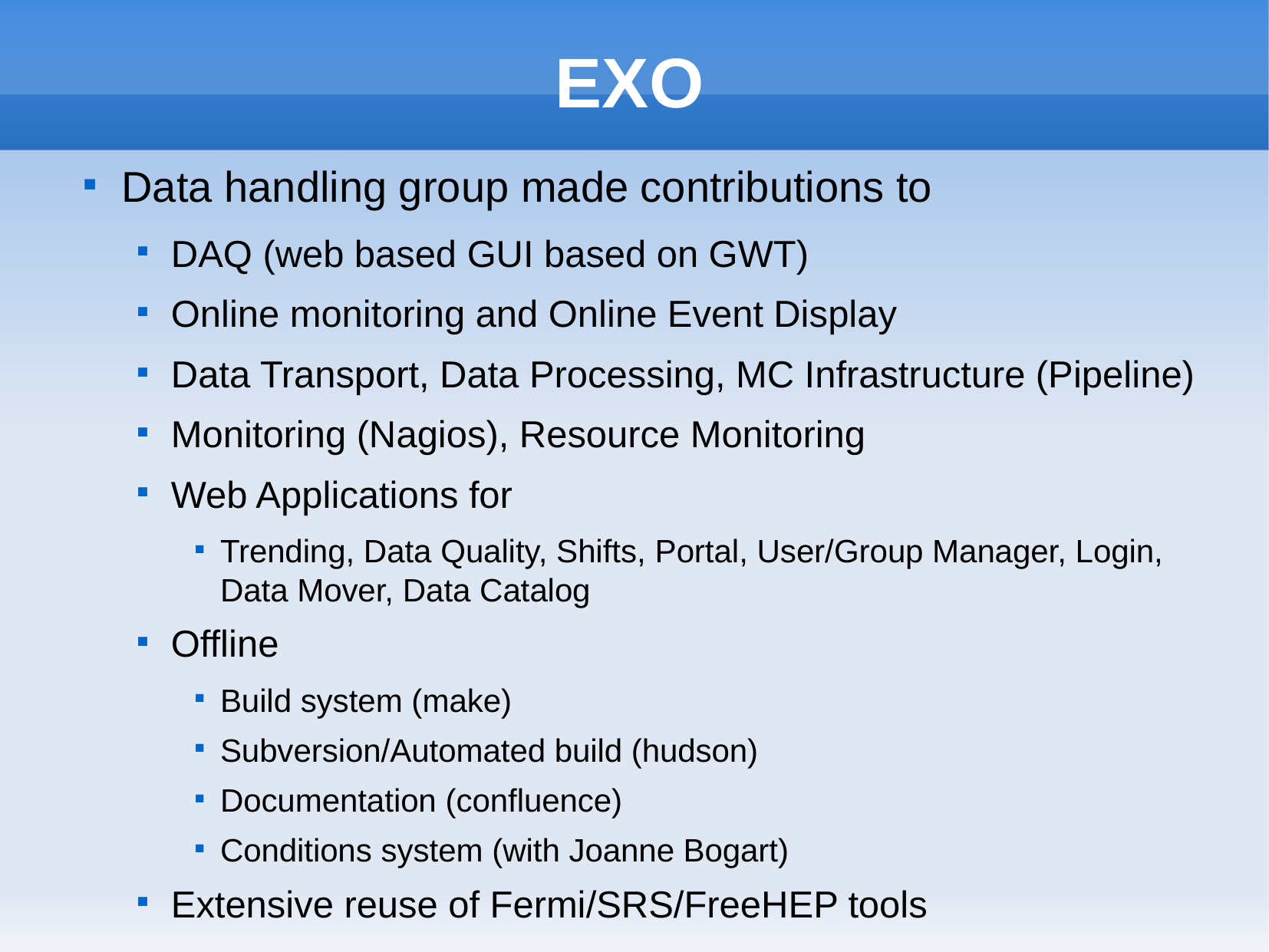

EXO
Data handling group made contributions to
DAQ (web based GUI based on GWT)
Online monitoring and Online Event Display
Data Transport, Data Processing, MC Infrastructure (Pipeline)
Monitoring (Nagios), Resource Monitoring
Web Applications for
Trending, Data Quality, Shifts, Portal, User/Group Manager, Login, Data Mover, Data Catalog
Offline
Build system (make)
Subversion/Automated build (hudson)
Documentation (confluence)
Conditions system (with Joanne Bogart)
Extensive reuse of Fermi/SRS/FreeHEP tools